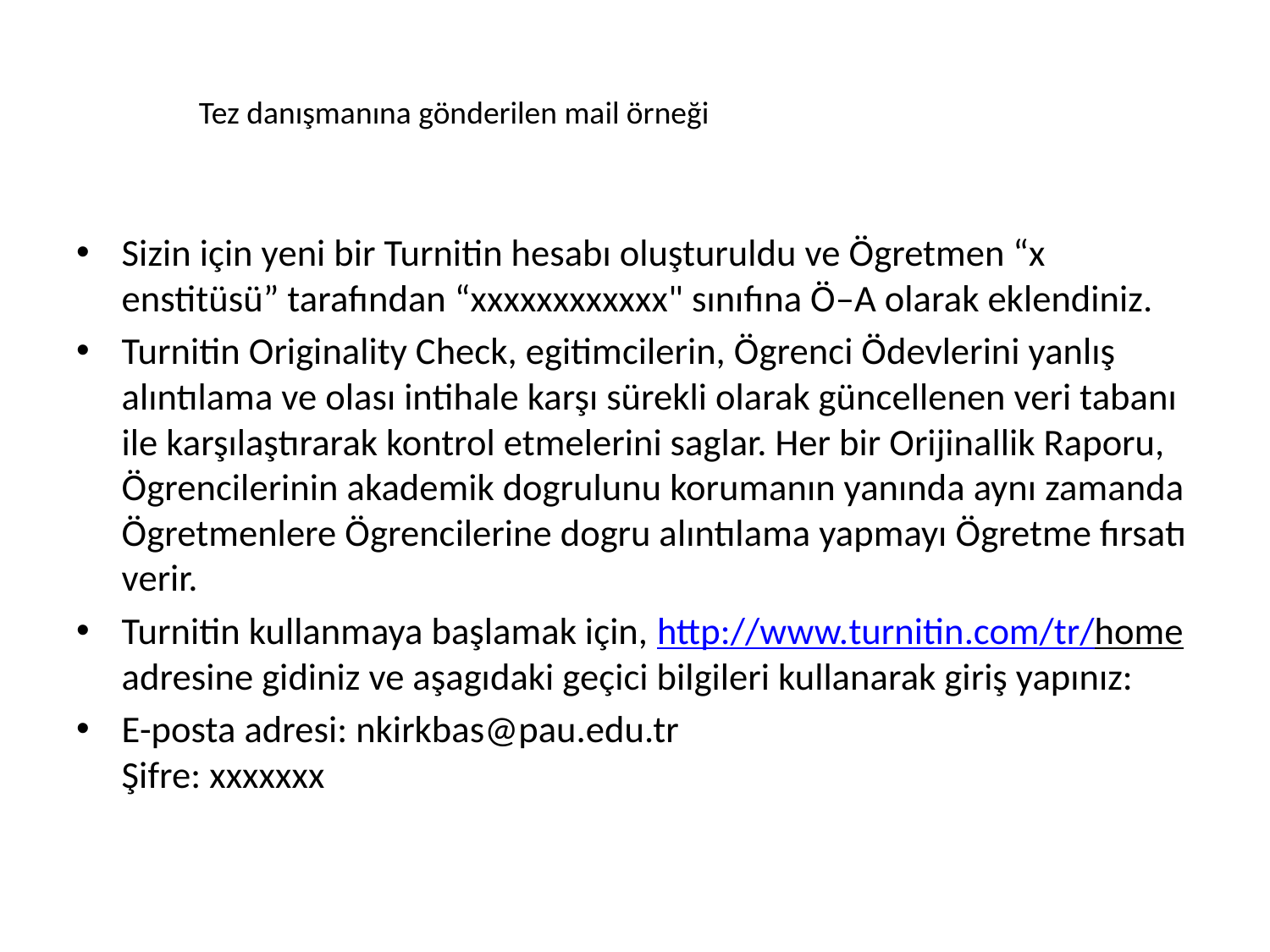

Tez danışmanına gönderilen mail örneği
Sizin için yeni bir Turnitin hesabı oluşturuldu ve Ögretmen “x enstitüsü” tarafından “xxxxxxxxxxxx" sınıfına Ö–A olarak eklendiniz.
Turnitin Originality Check, egitimcilerin, Ögrenci Ödevlerini yanlış alıntılama ve olası intihale karşı sürekli olarak güncellenen veri tabanı ile karşılaştırarak kontrol etmelerini saglar. Her bir Orijinallik Raporu, Ögrencilerinin akademik dogrulunu korumanın yanında aynı zamanda Ögretmenlere Ögrencilerine dogru alıntılama yapmayı Ögretme fırsatı verir.
Turnitin kullanmaya başlamak için, http://www.turnitin.com/tr/home adresine gidiniz ve aşagıdaki geçici bilgileri kullanarak giriş yapınız:
E-posta adresi: nkirkbas@pau.edu.tr
Şifre: xxxxxxx